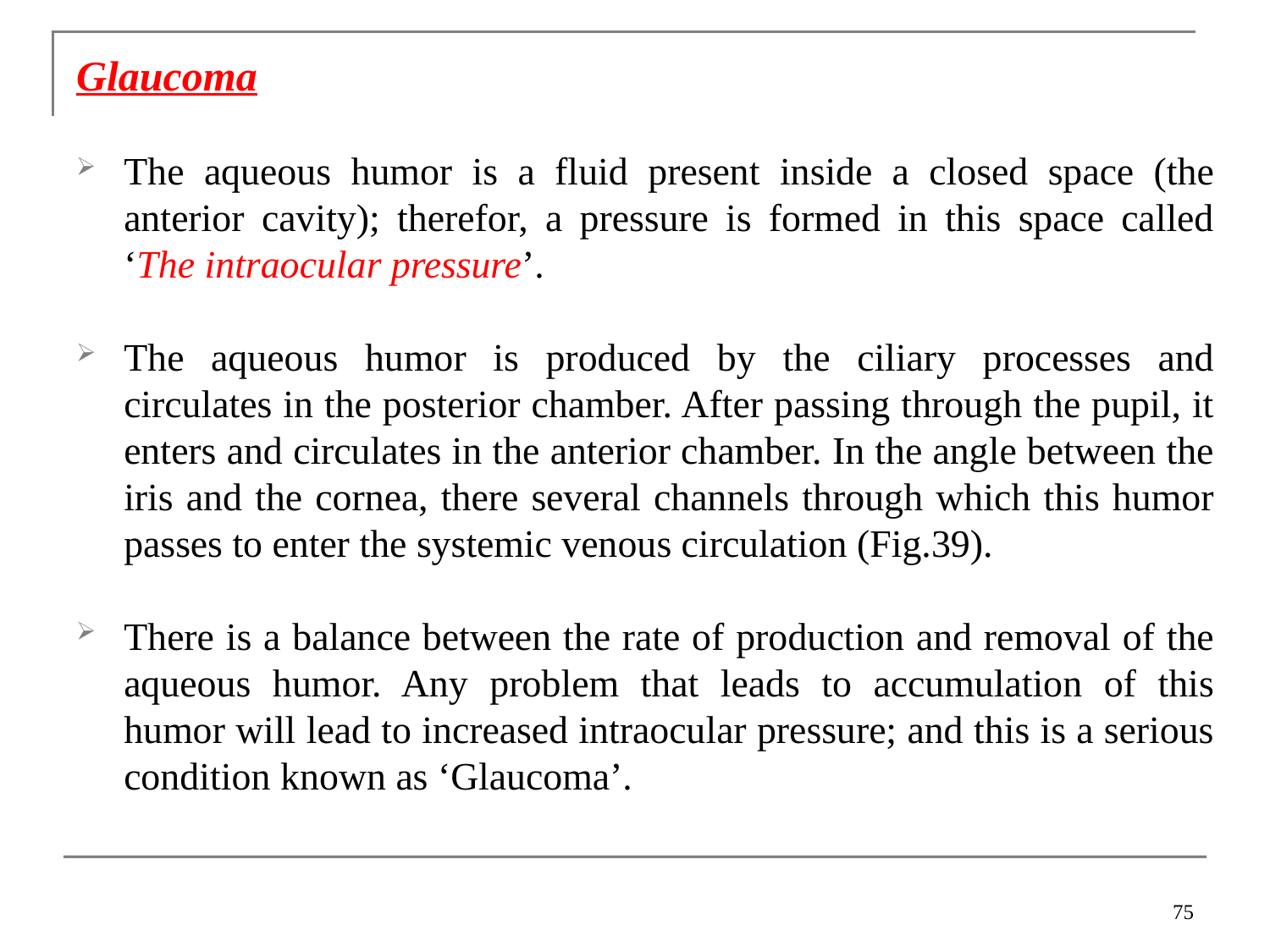

Glaucoma

The aqueous humor is a fluid present inside a closed space (the anterior cavity); therefor, a pressure is formed in this space called ‘The intraocular pressure’.

The aqueous humor is produced by the ciliary processes and circulates in the posterior chamber. After passing through the pupil, it enters and circulates in the anterior chamber. In the angle between the iris and the cornea, there several channels through which this humor passes to enter the systemic venous circulation (Fig.39).

There is a balance between the rate of production and removal of the aqueous humor. Any problem that leads to accumulation of this humor will lead to increased intraocular pressure; and this is a serious condition known as ‘Glaucoma’.

75